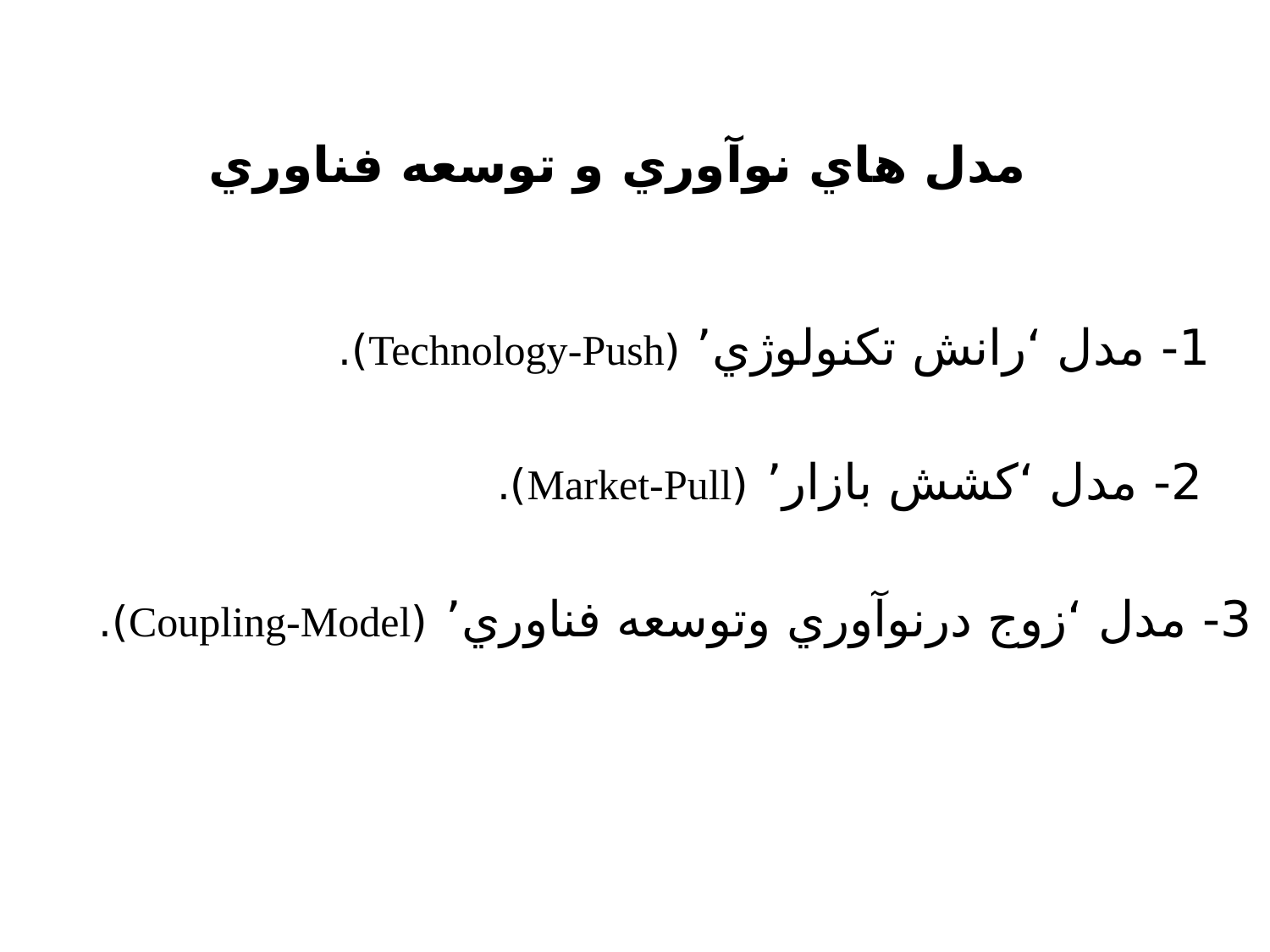

مدل هاي نوآوري و توسعه فناوري
1- مدل ‘رانش تكنولوژي’ (Technology-Push).
2- مدل ‘كشش بازار’ (Market-Pull).
3- مدل ‘زوج درنوآوري وتوسعه فناوري’ (Coupling-Model).